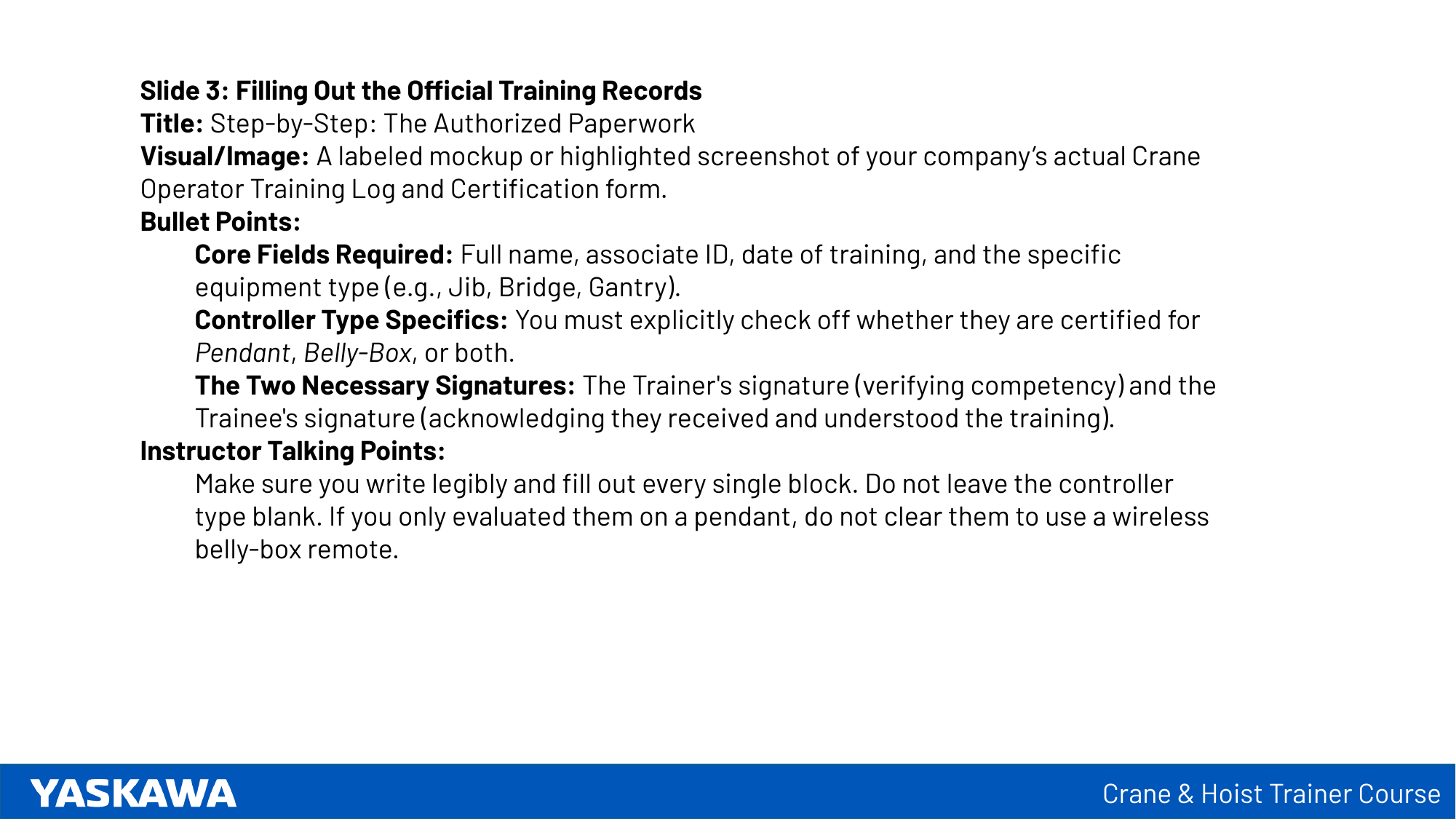

Slide 3: Filling Out the Official Training Records
Title: Step-by-Step: The Authorized Paperwork
Visual/Image: A labeled mockup or highlighted screenshot of your company’s actual Crane Operator Training Log and Certification form.
Bullet Points:
Core Fields Required: Full name, associate ID, date of training, and the specific equipment type (e.g., Jib, Bridge, Gantry).
Controller Type Specifics: You must explicitly check off whether they are certified for Pendant, Belly-Box, or both.
The Two Necessary Signatures: The Trainer's signature (verifying competency) and the Trainee's signature (acknowledging they received and understood the training).
Instructor Talking Points:
Make sure you write legibly and fill out every single block. Do not leave the controller type blank. If you only evaluated them on a pendant, do not clear them to use a wireless belly-box remote.